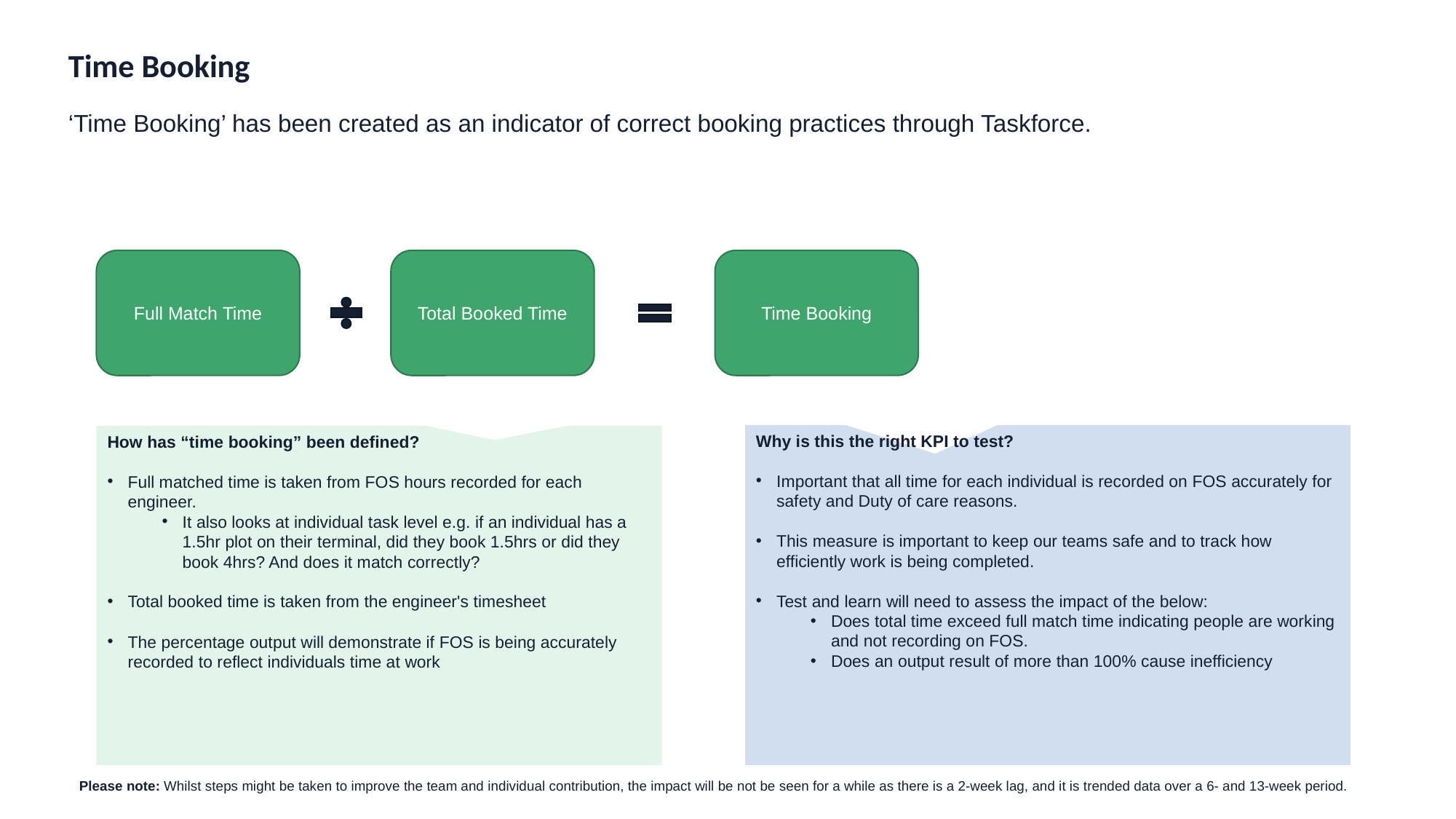

Time Booking
‘Time Booking’ has been created as an indicator of correct booking practices through Taskforce.
Full Match Time
Total Booked Time
Time Booking

Why is this the right KPI to test?

Important that all time for each individual is recorded on FOS accurately for safety and Duty of care reasons.

This measure is important to keep our teams safe and to track how efficiently work is being completed.

Test and learn will need to assess the impact of the below:
Does total time exceed full match time indicating people are working and not recording on FOS.
Does an output result of more than 100% cause inefficiency
How has “time booking” been defined?

Full matched time is taken from FOS hours recorded for each engineer.
It also looks at individual task level e.g. if an individual has a 1.5hr plot on their terminal, did they book 1.5hrs or did they book 4hrs? And does it match correctly?

Total booked time is taken from the engineer's timesheet

The percentage output will demonstrate if FOS is being accurately recorded to reflect individuals time at work

Please note: Whilst steps might be taken to improve the team and individual contribution, the impact will be not be seen for a while as there is a 2-week lag, and it is trended data over a 6- and 13-week period.